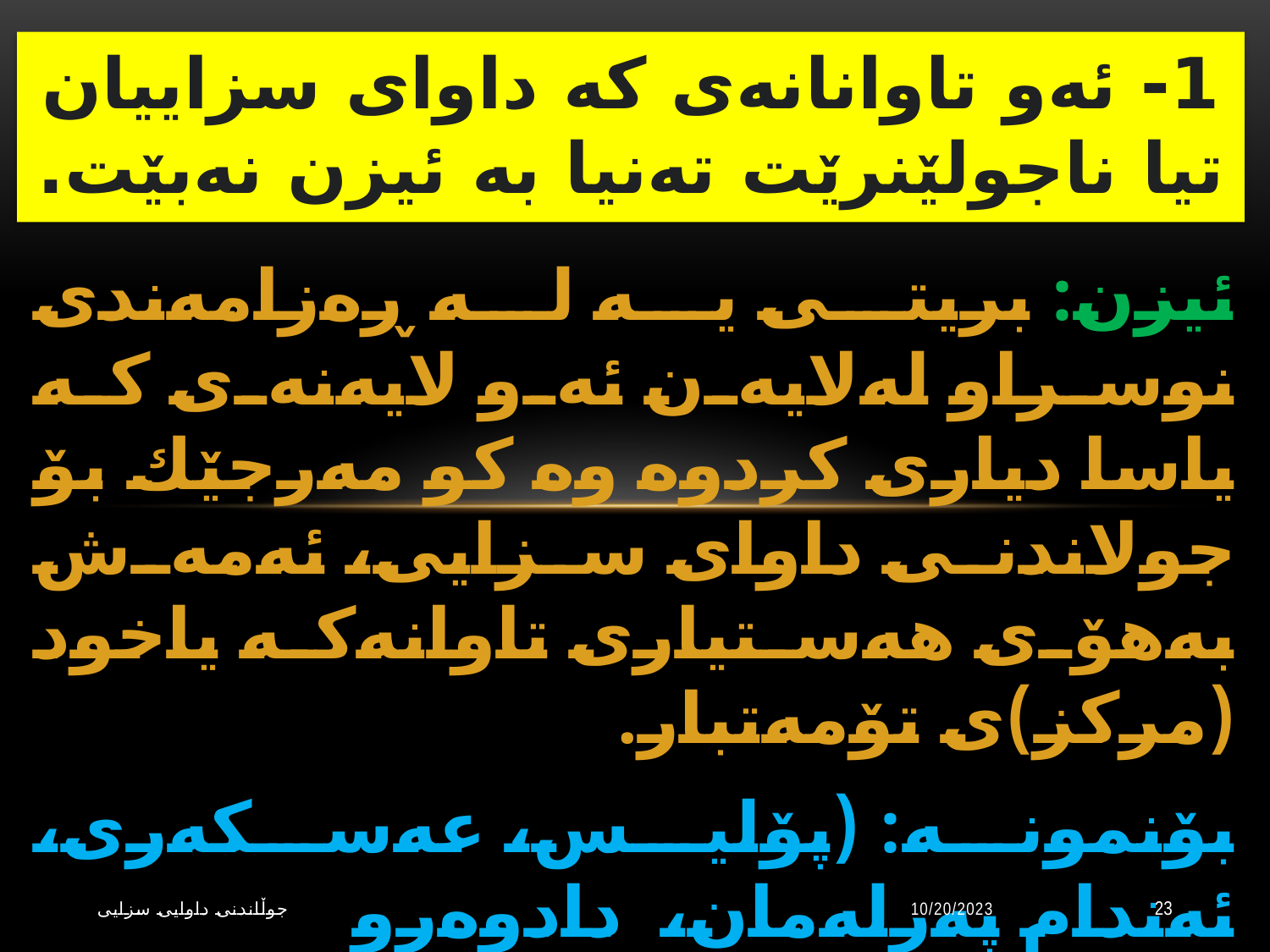

# 1- ئەو تاوانانەی كە داوای سزاییان تیا ناجولێنرێت تەنیا بە ئیزن نەبێت.
ئیزن: بریتی یە لە ڕەزامەندی نوسراو لەلایەن ئەو لایەنەی كە یاسا دیاری كردوە وە كو مەرجێك بۆ جولاندنی داوای سزایی، ئەمەش بەهۆی هەستیاری تاوانەكە یاخود (مركز)ی تۆمەتبار.
بۆنمونە: (پۆلیس، عەسكەری، ئەندام پەرلەمان،  دادوەرو ئەندامانی داواكاری گشتی، ئەو تاوانانەی كە لەدەرەوەی عیراق ڕووئەدەن، هتد).

جوڵاندنى داوایی سزایی
10/20/2023
23